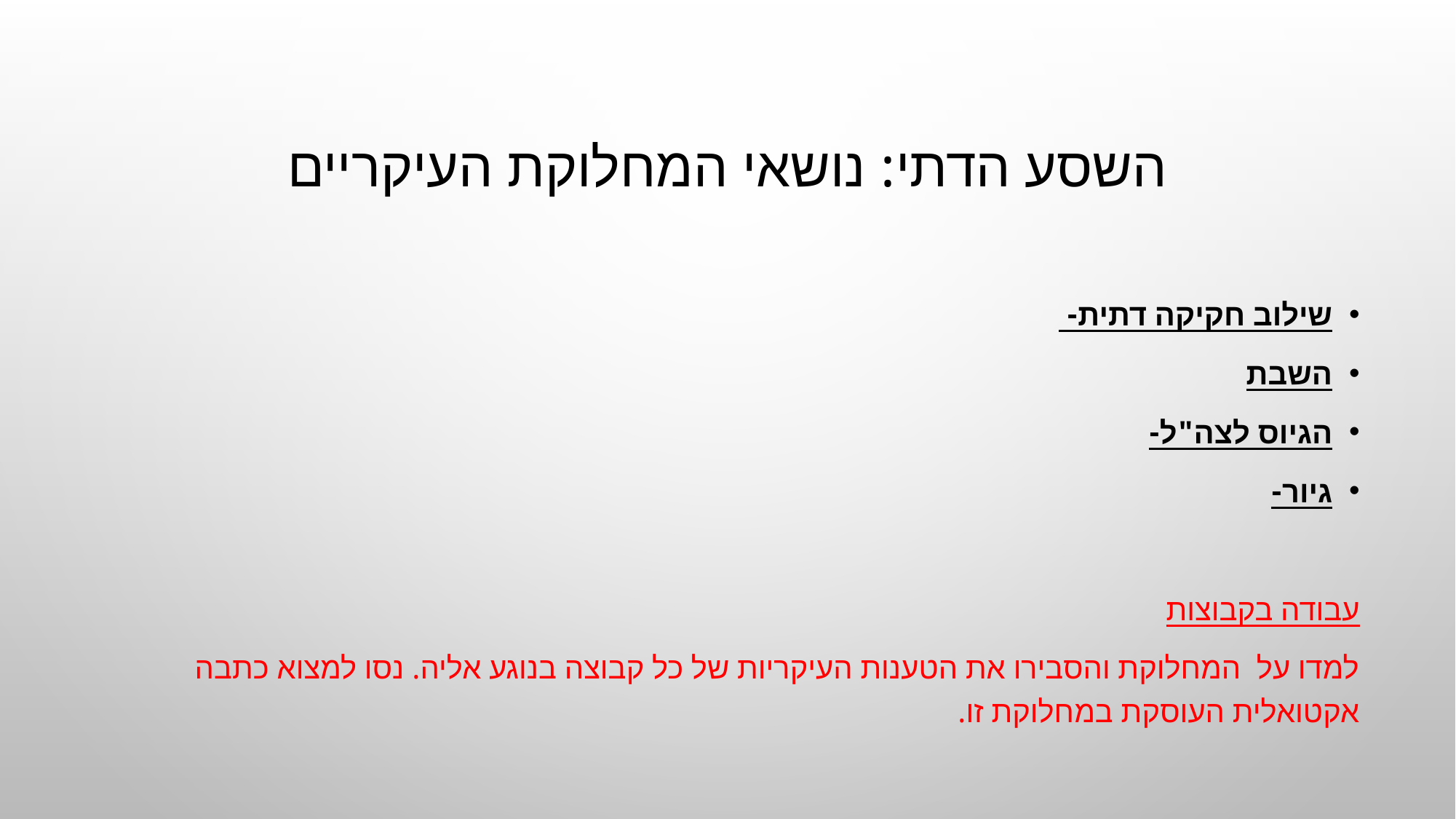

# השסע הדתי: נושאי המחלוקת העיקריים
שילוב חקיקה דתית-
השבת
הגיוס לצה"ל-
גיור-

עבודה בקבוצות
למדו על  המחלוקת והסבירו את הטענות העיקריות של כל קבוצה בנוגע אליה. נסו למצוא כתבה אקטואלית העוסקת במחלוקת זו.